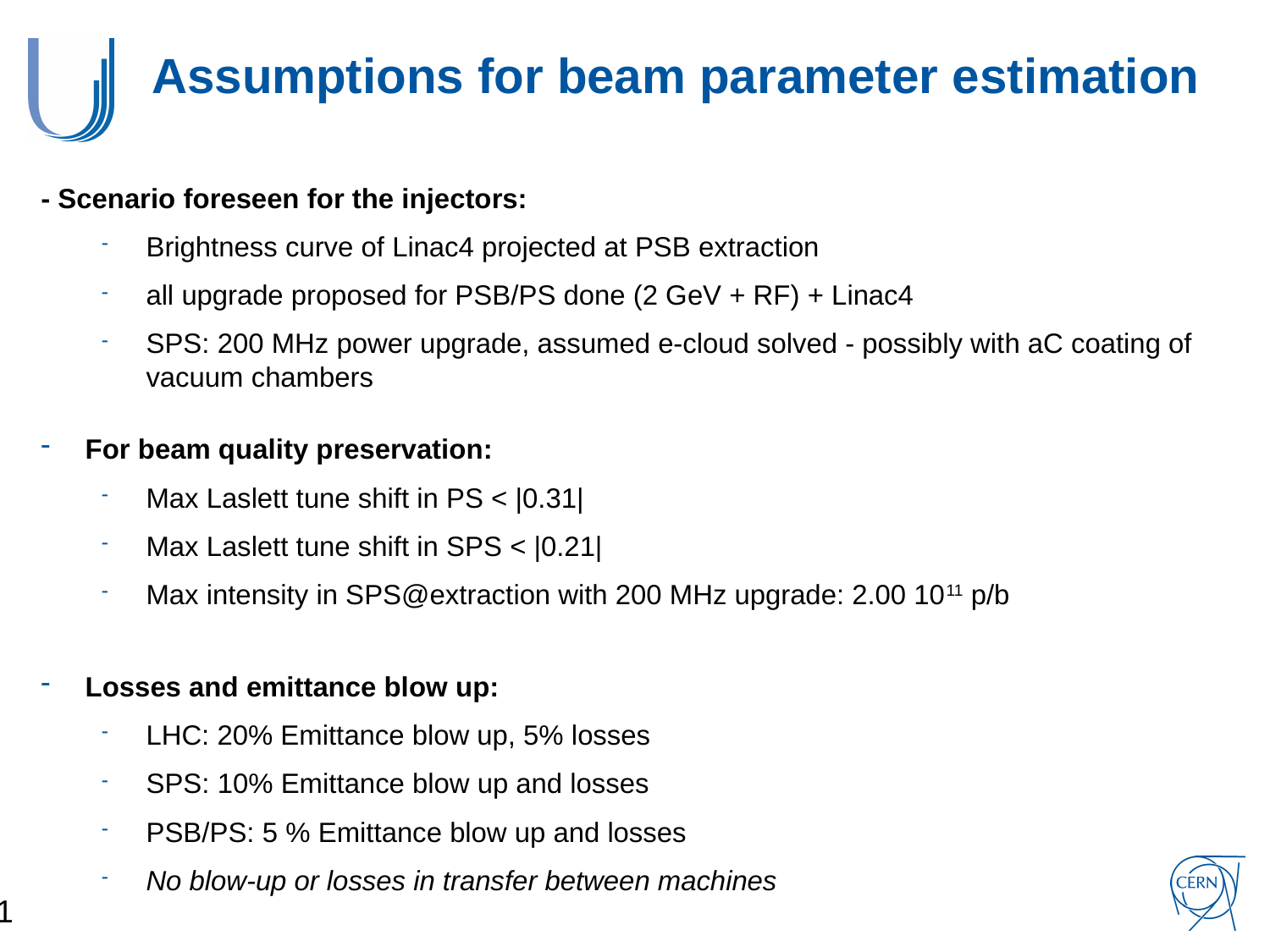

# Assumptions for beam parameter estimation
- Scenario foreseen for the injectors:
Brightness curve of Linac4 projected at PSB extraction
all upgrade proposed for PSB/PS done (2 GeV + RF) + Linac4
SPS: 200 MHz power upgrade, assumed e-cloud solved - possibly with aC coating of vacuum chambers
For beam quality preservation:
Max Laslett tune shift in PS < |0.31|
Max Laslett tune shift in SPS < |0.21|
Max intensity in SPS@extraction with 200 MHz upgrade: 2.00 1011 p/b

Losses and emittance blow up:
LHC: 20% Emittance blow up, 5% losses
SPS: 10% Emittance blow up and losses
PSB/PS: 5 % Emittance blow up and losses
No blow-up or losses in transfer between machines